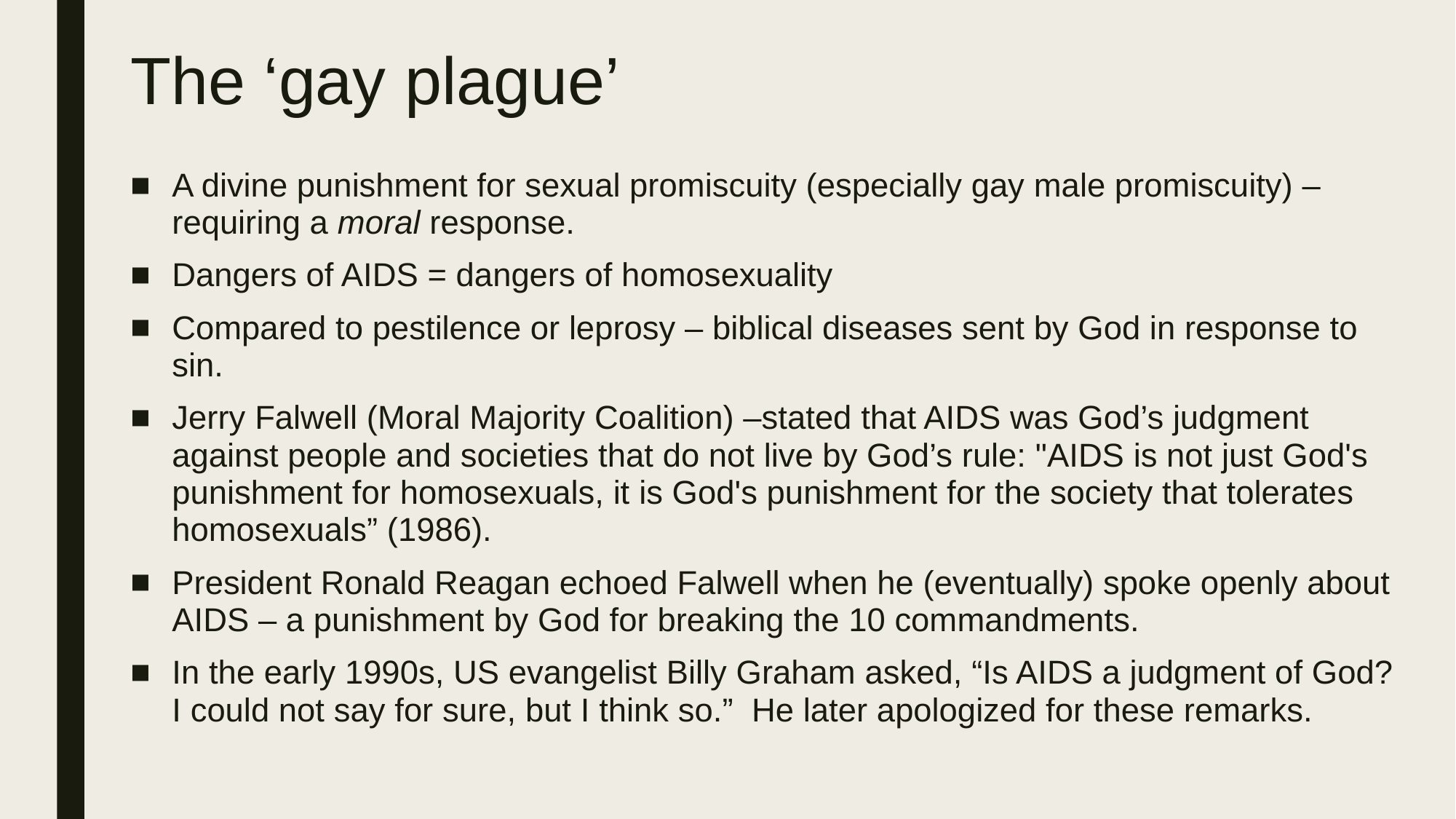

# The ‘gay plague’
A divine punishment for sexual promiscuity (especially gay male promiscuity) – requiring a moral response.
Dangers of AIDS = dangers of homosexuality
Compared to pestilence or leprosy – biblical diseases sent by God in response to sin.
Jerry Falwell (Moral Majority Coalition) –stated that AIDS was God’s judgment against people and societies that do not live by God’s rule: "AIDS is not just God's punishment for homosexuals, it is God's punishment for the society that tolerates homosexuals” (1986).
President Ronald Reagan echoed Falwell when he (eventually) spoke openly about AIDS – a punishment by God for breaking the 10 commandments.
In the early 1990s, US evangelist Billy Graham asked, “Is AIDS a judgment of God? I could not say for sure, but I think so.”  He later apologized for these remarks.